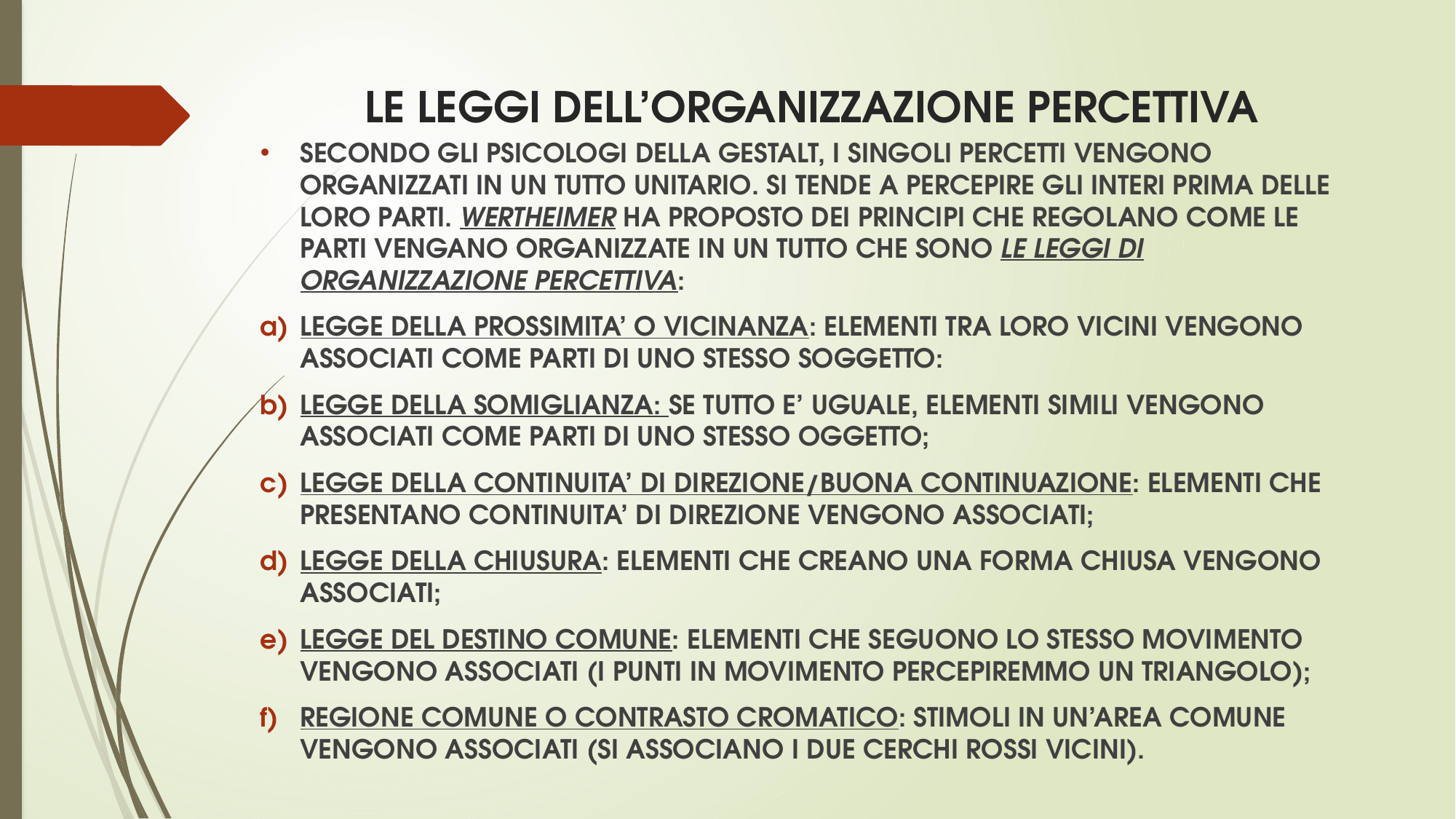

# LE LEGGI DELL’ORGANIZZAZIONE PERCETTIVA
SECONDO GLI PSICOLOGI DELLA GESTALT, I SINGOLI PERCETTI VENGONO ORGANIZZATI IN UN TUTTO UNITARIO. SI TENDE A PERCEPIRE GLI INTERI PRIMA DELLE LORO PARTI. WERTHEIMER HA PROPOSTO DEI PRINCIPI CHE REGOLANO COME LE PARTI VENGANO ORGANIZZATE IN UN TUTTO CHE SONO LE LEGGI DI ORGANIZZAZIONE PERCETTIVA:
LEGGE DELLA PROSSIMITA’ O VICINANZA: ELEMENTI TRA LORO VICINI VENGONO ASSOCIATI COME PARTI DI UNO STESSO SOGGETTO:
LEGGE DELLA SOMIGLIANZA: SE TUTTO E’ UGUALE, ELEMENTI SIMILI VENGONO ASSOCIATI COME PARTI DI UNO STESSO OGGETTO;
LEGGE DELLA CONTINUITA’ DI DIREZIONE/BUONA CONTINUAZIONE: ELEMENTI CHE PRESENTANO CONTINUITA’ DI DIREZIONE VENGONO ASSOCIATI;
LEGGE DELLA CHIUSURA: ELEMENTI CHE CREANO UNA FORMA CHIUSA VENGONO ASSOCIATI;
LEGGE DEL DESTINO COMUNE: ELEMENTI CHE SEGUONO LO STESSO MOVIMENTO VENGONO ASSOCIATI (I PUNTI IN MOVIMENTO PERCEPIREMMO UN TRIANGOLO);
REGIONE COMUNE O CONTRASTO CROMATICO: STIMOLI IN UN’AREA COMUNE VENGONO ASSOCIATI (SI ASSOCIANO I DUE CERCHI ROSSI VICINI).